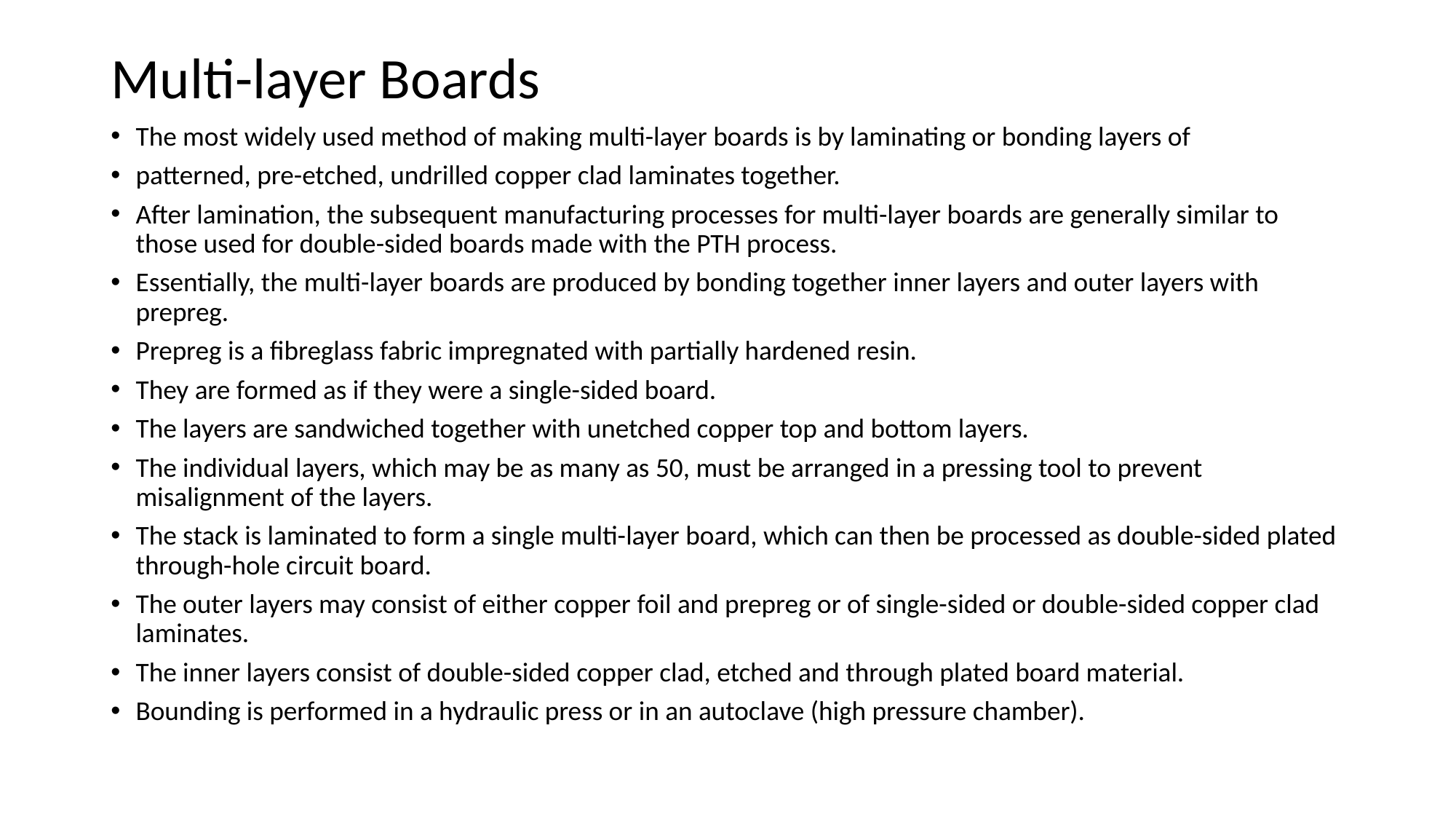

# Multi-layer Boards
The most widely used method of making multi-layer boards is by laminating or bonding layers of
patterned, pre-etched, undrilled copper clad laminates together.
After lamination, the subsequent manufacturing processes for multi-layer boards are generally similar to those used for double-sided boards made with the PTH process.
Essentially, the multi-layer boards are produced by bonding together inner layers and outer layers with prepreg.
Prepreg is a fibreglass fabric impregnated with partially hardened resin.
They are formed as if they were a single-sided board.
The layers are sandwiched together with unetched copper top and bottom layers.
The individual layers, which may be as many as 50, must be arranged in a pressing tool to prevent misalignment of the layers.
The stack is laminated to form a single multi-layer board, which can then be processed as double-sided plated through-hole circuit board.
The outer layers may consist of either copper foil and prepreg or of single-sided or double-sided copper clad laminates.
The inner layers consist of double-sided copper clad, etched and through plated board material.
Bounding is performed in a hydraulic press or in an autoclave (high pressure chamber).